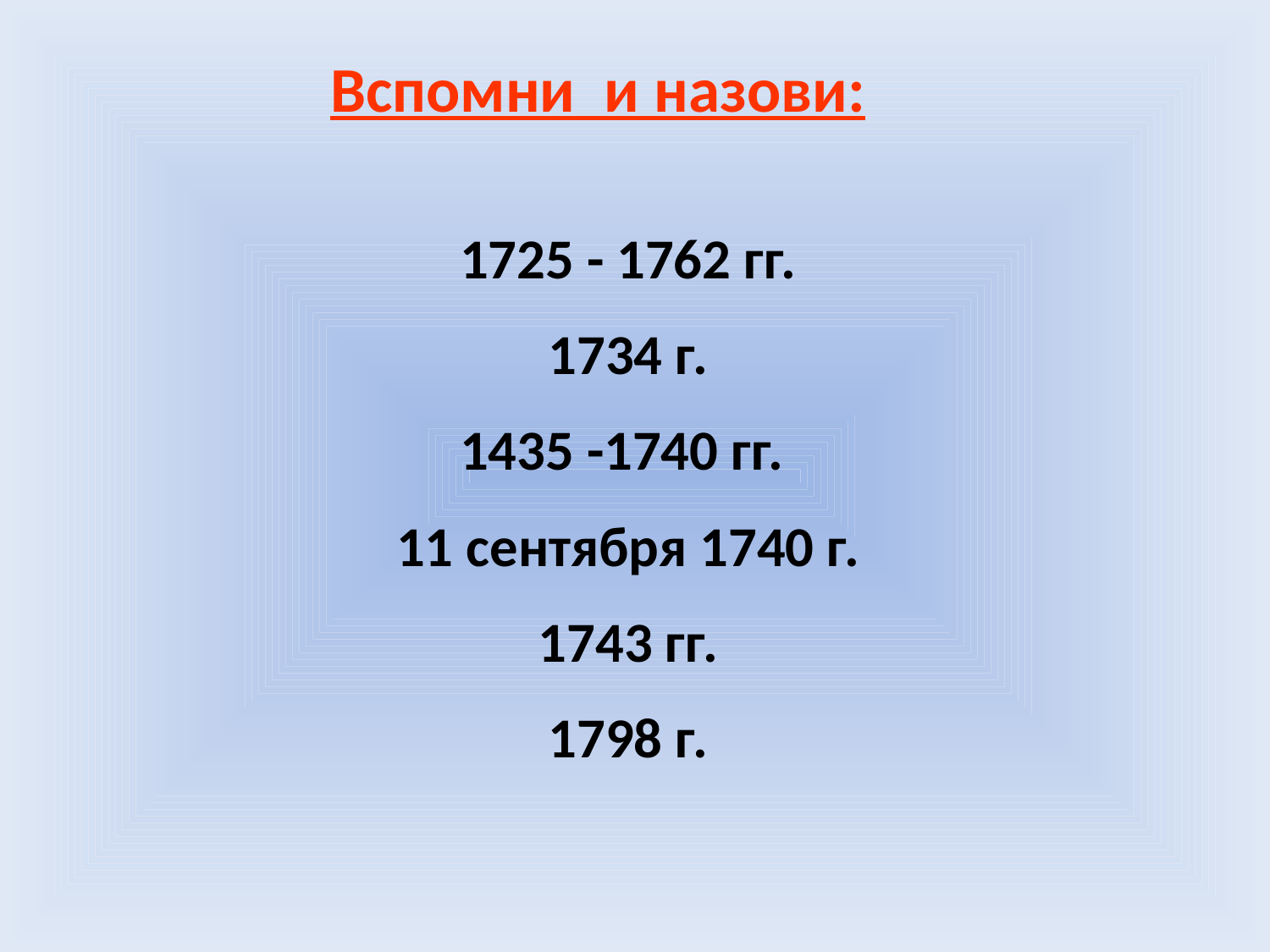

Вспомни  и назови:

1725 - 1762 гг.
1734 г.
1435 -1740 гг.
11 сентября 1740 г.
1743 гг.
1798 г.